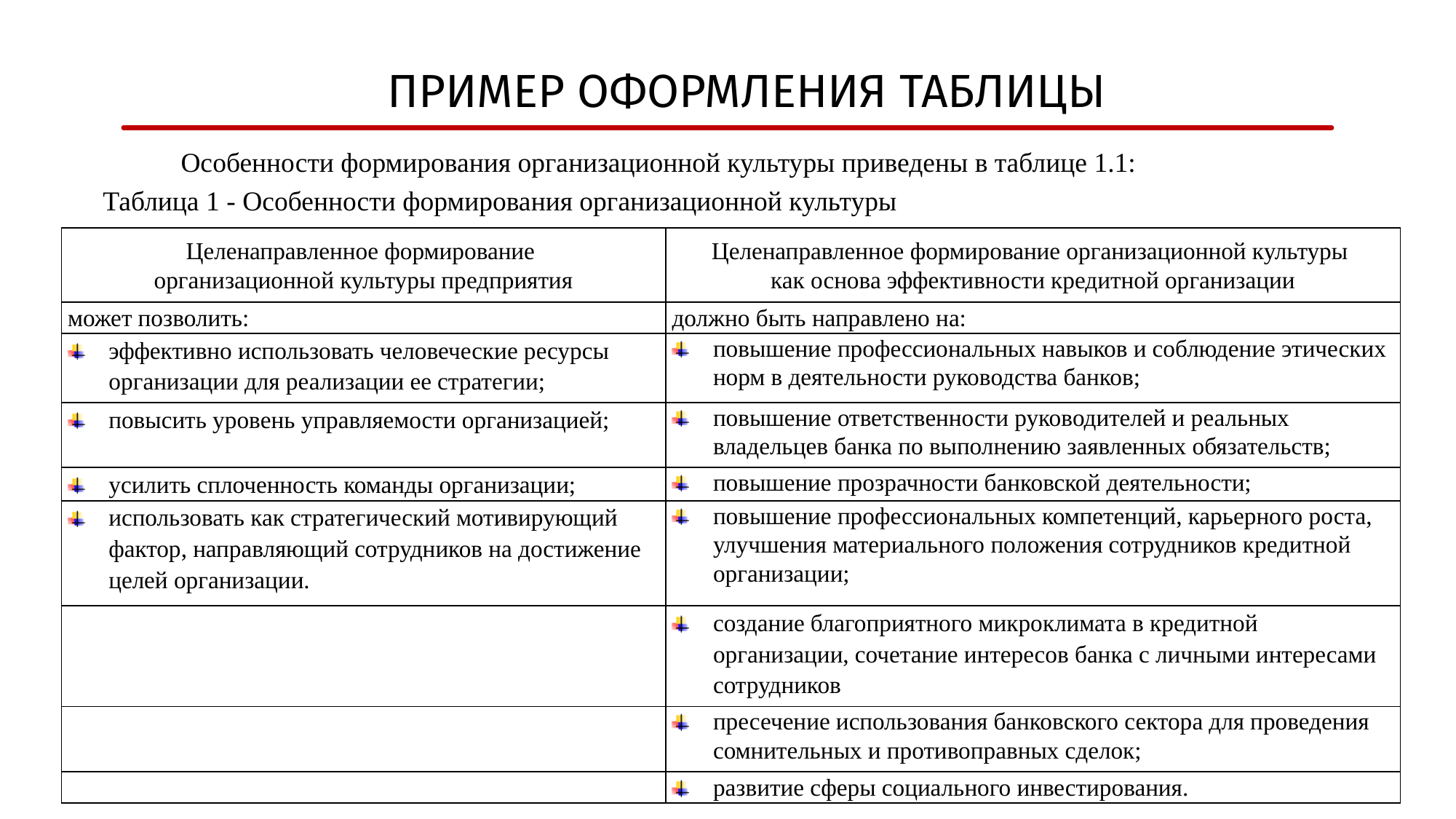

# ПРИМЕР ОФОРМЛЕНИЯ ТАБЛИЦЫ
Особенности формирования организационной культуры приведены в таблице 1.1:
Таблица 1 - Особенности формирования организационной культуры
| Целенаправленное формирование организационной культуры предприятия | Целенаправленное формирование организационной культуры как основа эффективности кредитной организации |
| --- | --- |
| может позволить: | должно быть направлено на: |
| эффективно использовать человеческие ресурсы организации для реализации ее стратегии; | повышение профессиональных навыков и соблюдение этических норм в деятельности руководства банков; |
| повысить уровень управляемости организацией; | повышение ответственности руководителей и реальных владельцев банка по выполнению заявленных обязательств; |
| усилить сплоченность команды организации; | повышение прозрачности банковской деятельности; |
| использовать как стратегический мотивирующий фактор, направляющий сотрудников на достижение целей организации. | повышение профессиональных компетенций, карьерного роста, улучшения материального положения сотрудников кредитной организации; |
|  | создание благоприятного микроклимата в кредитной организации, сочетание интересов банка с личными интересами сотрудников |
|  | пресечение использования банковского сектора для проведения сомнительных и противоправных сделок; |
|  | развитие сферы социального инвестирования. |